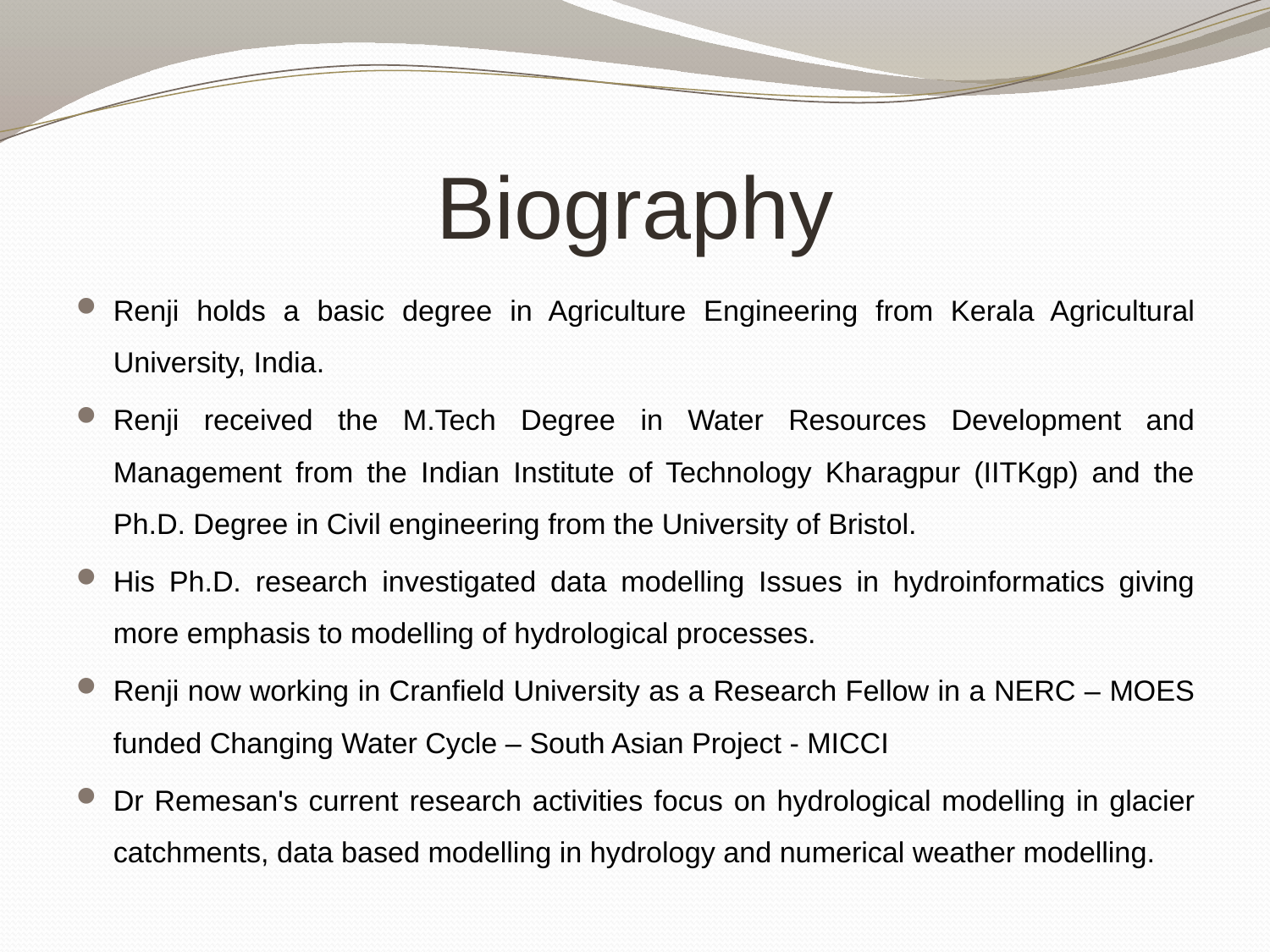

# Biography
Renji holds a basic degree in Agriculture Engineering from Kerala Agricultural University, India.
Renji received the M.Tech Degree in Water Resources Development and Management from the Indian Institute of Technology Kharagpur (IITKgp) and the Ph.D. Degree in Civil engineering from the University of Bristol.
His Ph.D. research investigated data modelling Issues in hydroinformatics giving more emphasis to modelling of hydrological processes.
Renji now working in Cranfield University as a Research Fellow in a NERC – MOES funded Changing Water Cycle – South Asian Project - MICCI
Dr Remesan's current research activities focus on hydrological modelling in glacier catchments, data based modelling in hydrology and numerical weather modelling.